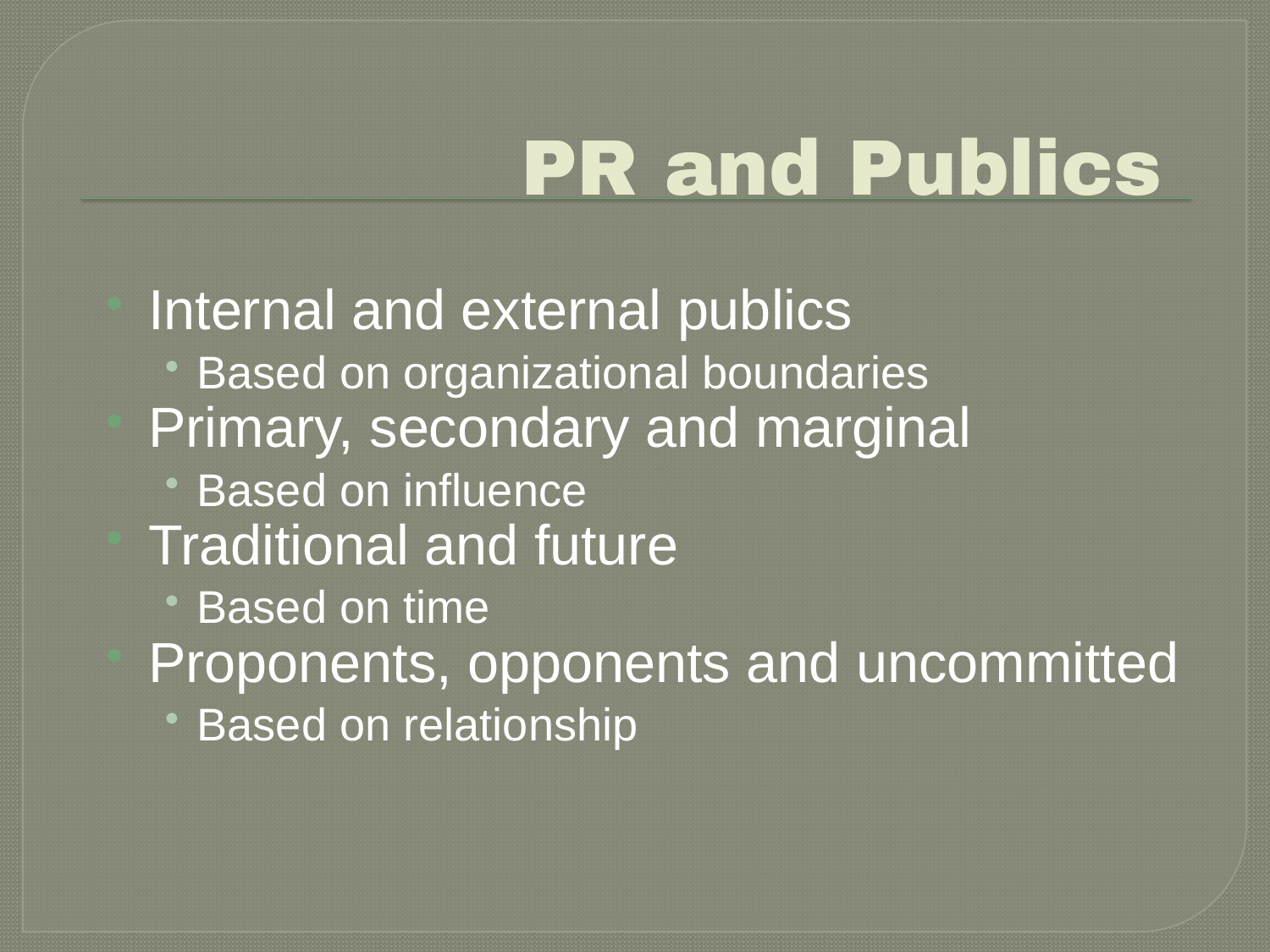

# PR and Publics
Internal and external publics
Based on organizational boundaries
Primary, secondary and marginal
Based on influence
Traditional and future
Based on time
Proponents, opponents and uncommitted
Based on relationship